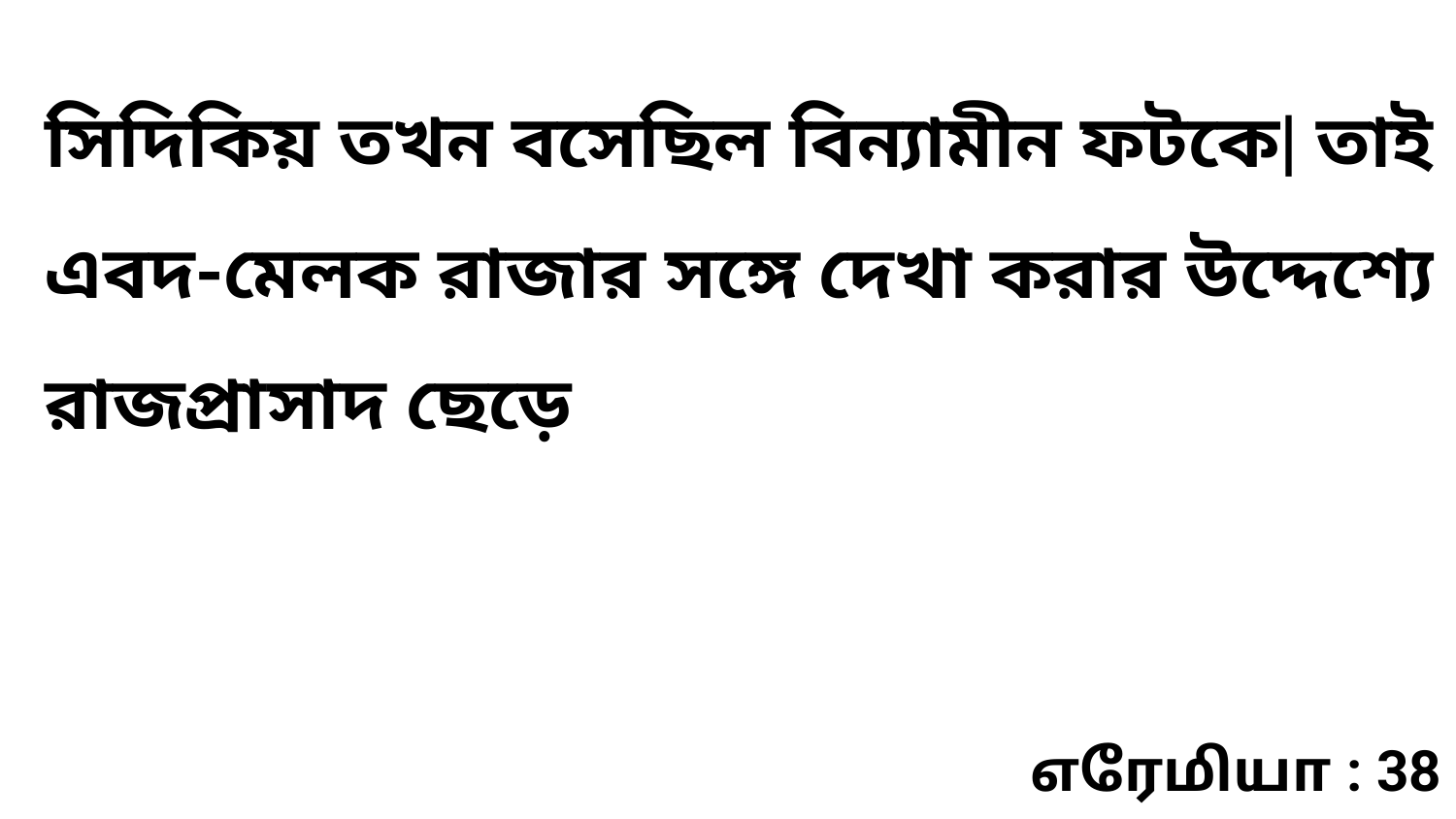

সিদিকিয় তখন বসেছিল বিন্যামীন ফটকে| তাই এবদ-মেলক রাজার সঙ্গে দেখা করার উদ্দেশ্যে রাজপ্রাসাদ ছেড়ে
எரேமியா : 38